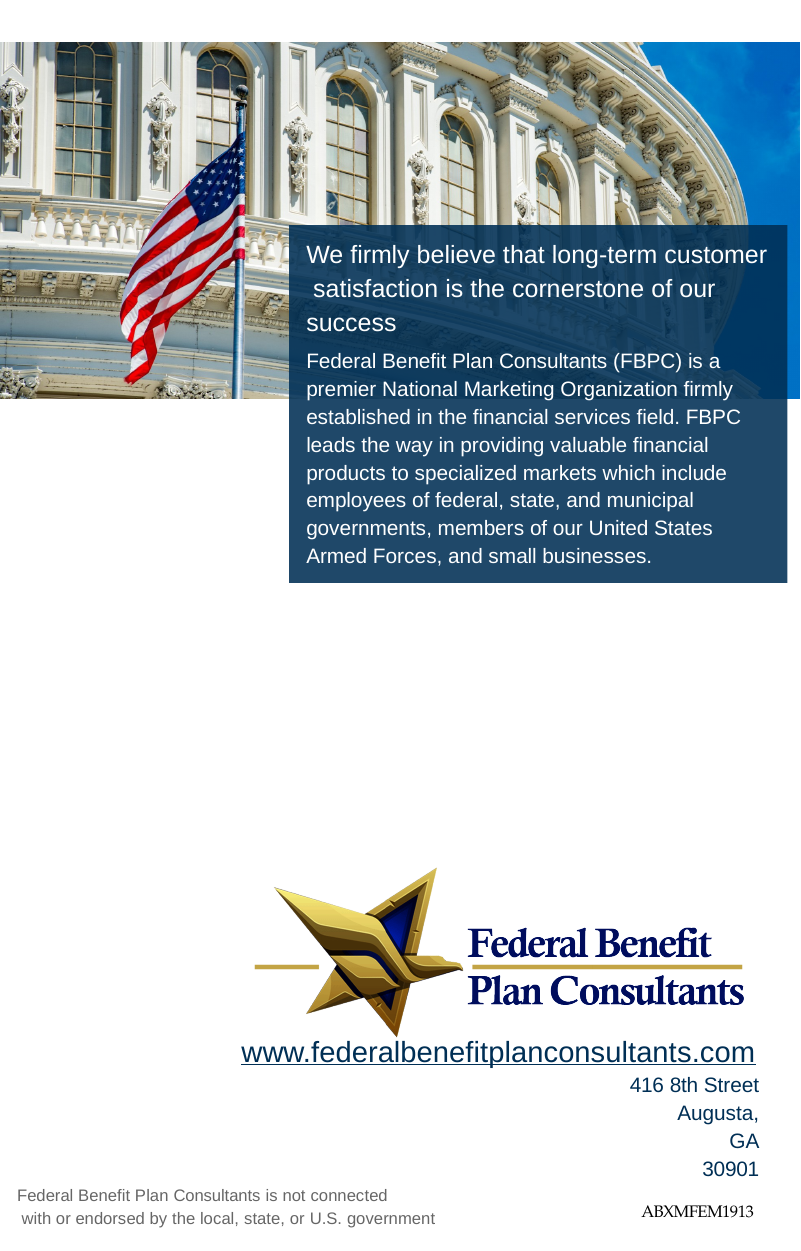

We firmly believe that long-term customer  satisfaction is the cornerstone of our  success
Federal Benefit Plan Consultants (FBPC) is a  premier National Marketing Organization firmly  established in the financial services field. FBPC  leads the way in providing valuable financial  products to specialized markets which include  employees of federal, state, and municipal  governments, members of our United States  Armed Forces, and small businesses.

www.federalbenefitplanconsultants.com
416 8th Street  Augusta, GA
30901
Federal Benefit Plan Consultants is not connected
with or endorsed by the local, state, or U.S. government
ABXMFEM1913